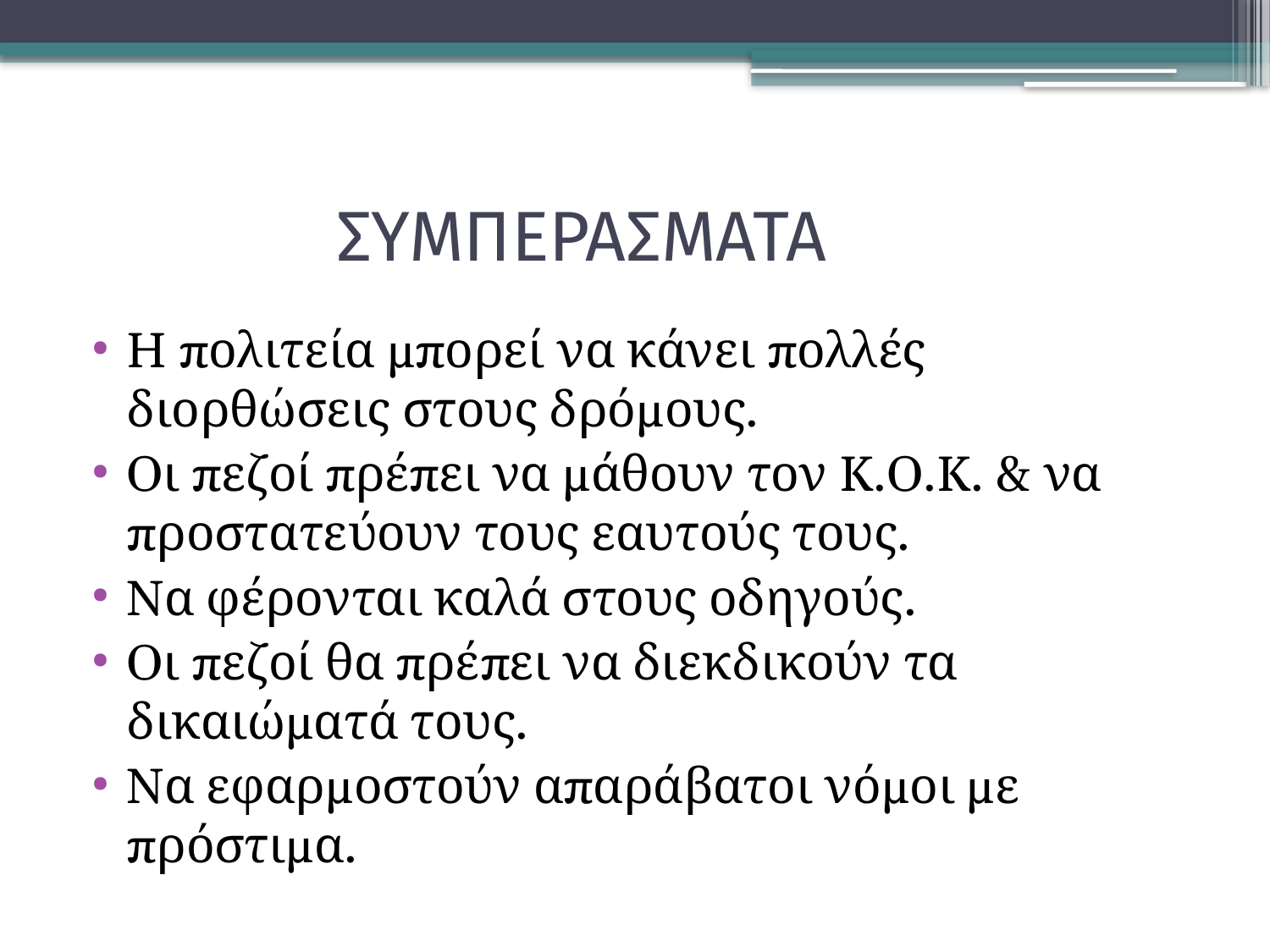

# ΣΥΜΠΕΡΑΣΜΑΤΑ
Η πολιτεία μπορεί να κάνει πολλές διορθώσεις στους δρόμους.
Οι πεζοί πρέπει να μάθουν τον Κ.Ο.Κ. & να προστατεύουν τους εαυτούς τους.
Να φέρονται καλά στους οδηγούς.
Οι πεζοί θα πρέπει να διεκδικούν τα δικαιώματά τους.
Να εφαρμοστούν απαράβατοι νόμοι με πρόστιμα.